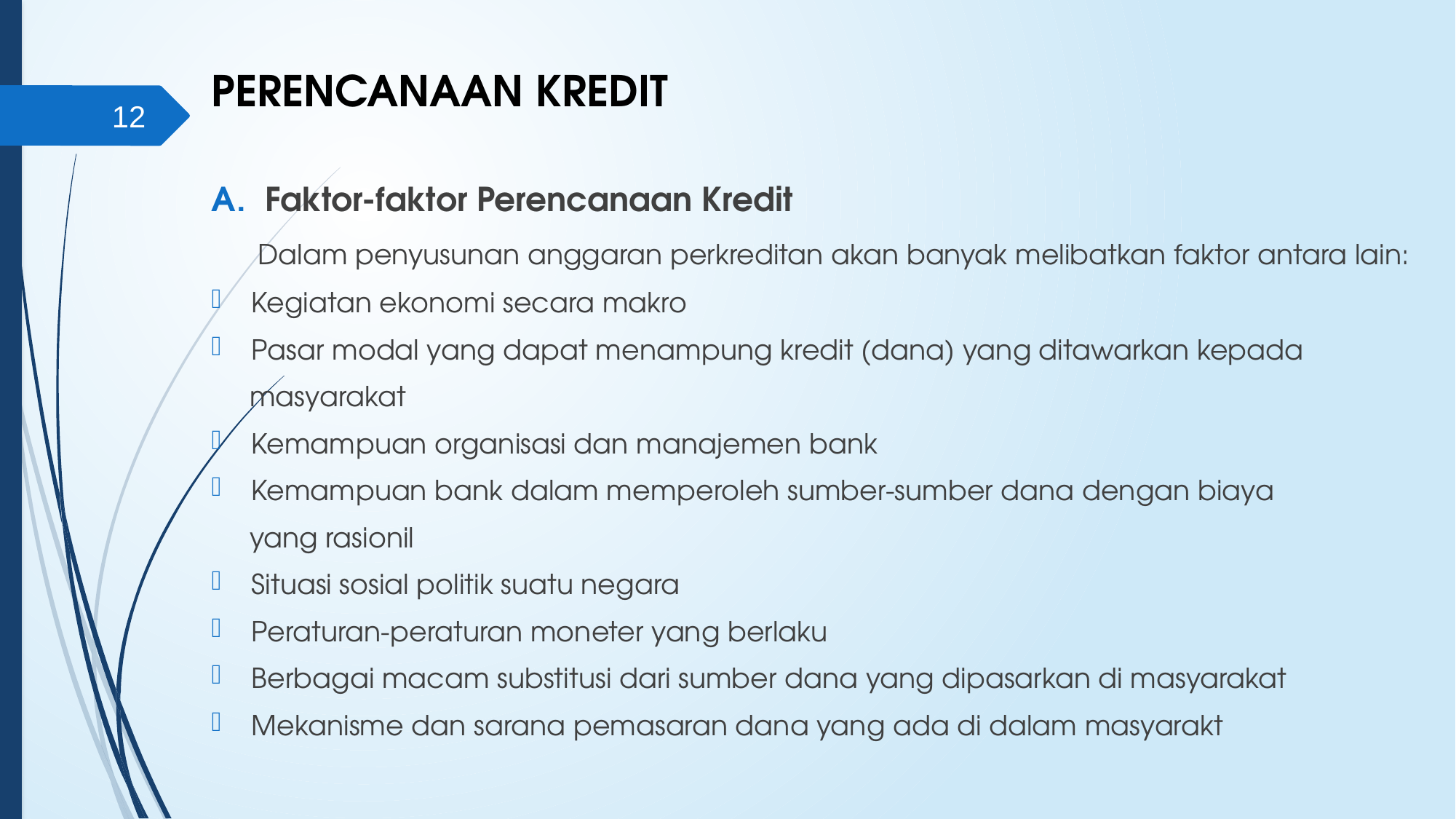

# PERENCANAAN KREDIT
12
Faktor-faktor Perencanaan Kredit
     Dalam penyusunan anggaran perkreditan akan banyak melibatkan faktor antara lain:
Kegiatan ekonomi secara makro
Pasar modal yang dapat menampung kredit (dana) yang ditawarkan kepada
     masyarakat
Kemampuan organisasi dan manajemen bank
Kemampuan bank dalam memperoleh sumber-sumber dana dengan biaya
     yang rasionil
Situasi sosial politik suatu negara
Peraturan-peraturan moneter yang berlaku
Berbagai macam substitusi dari sumber dana yang dipasarkan di masyarakat
Mekanisme dan sarana pemasaran dana yang ada di dalam masyarakt